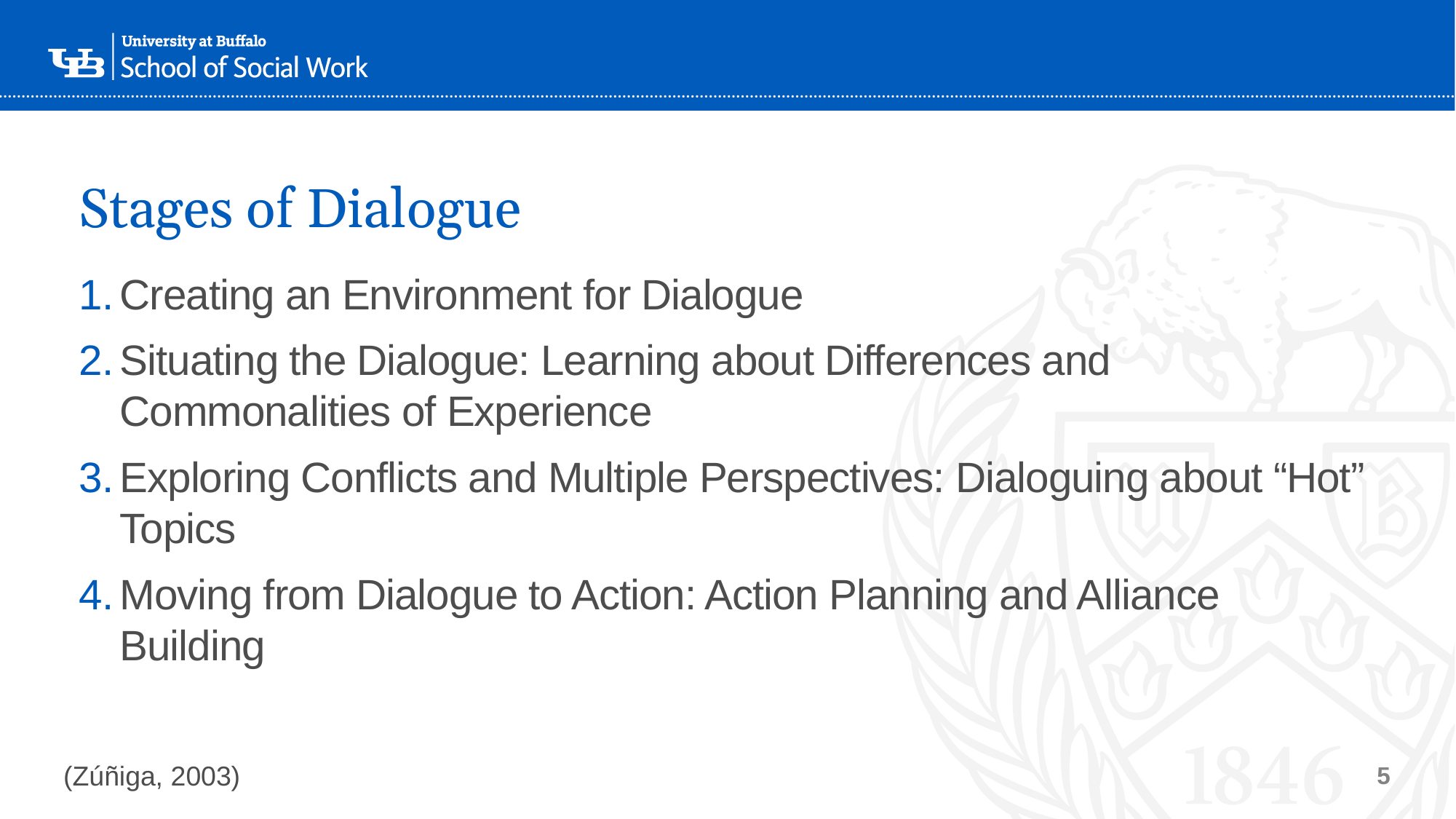

# Stages of Dialogue
Creating an Environment for Dialogue
Situating the Dialogue: Learning about Differences and Commonalities of Experience
Exploring Conflicts and Multiple Perspectives: Dialoguing about “Hot” Topics
Moving from Dialogue to Action: Action Planning and Alliance Building

(Zúñiga, 2003)